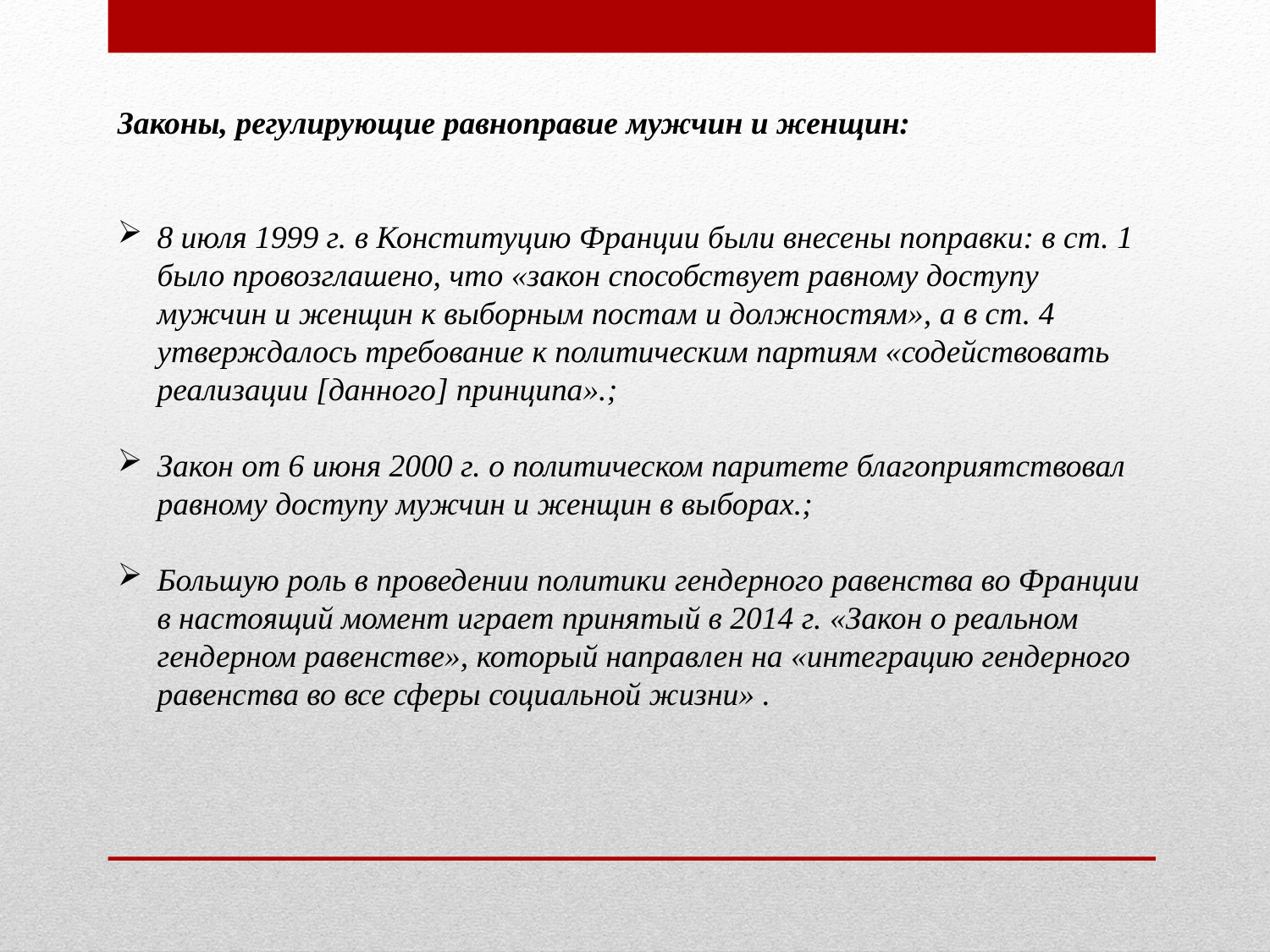

Законы, регулирующие равноправие мужчин и женщин:

8 июля 1999 г. в Конституцию Франции были внесены поправки: в ст. 1 было провозглашено, что «закон способствует равному доступу мужчин и женщин к выборным постам и должностям», а в ст. 4 утверждалось требование к политическим партиям «содействовать реализации [данного] принципа».;

Закон от 6 июня 2000 г. о политическом паритете благоприятствовал равному доступу мужчин и женщин в выборах.;
Большую роль в проведении политики гендерного равенства во Франции в настоящий момент играет принятый в 2014 г. «Закон о реальном гендерном равенстве», который направлен на «интеграцию гендерного равенства во все сферы социальной жизни» .